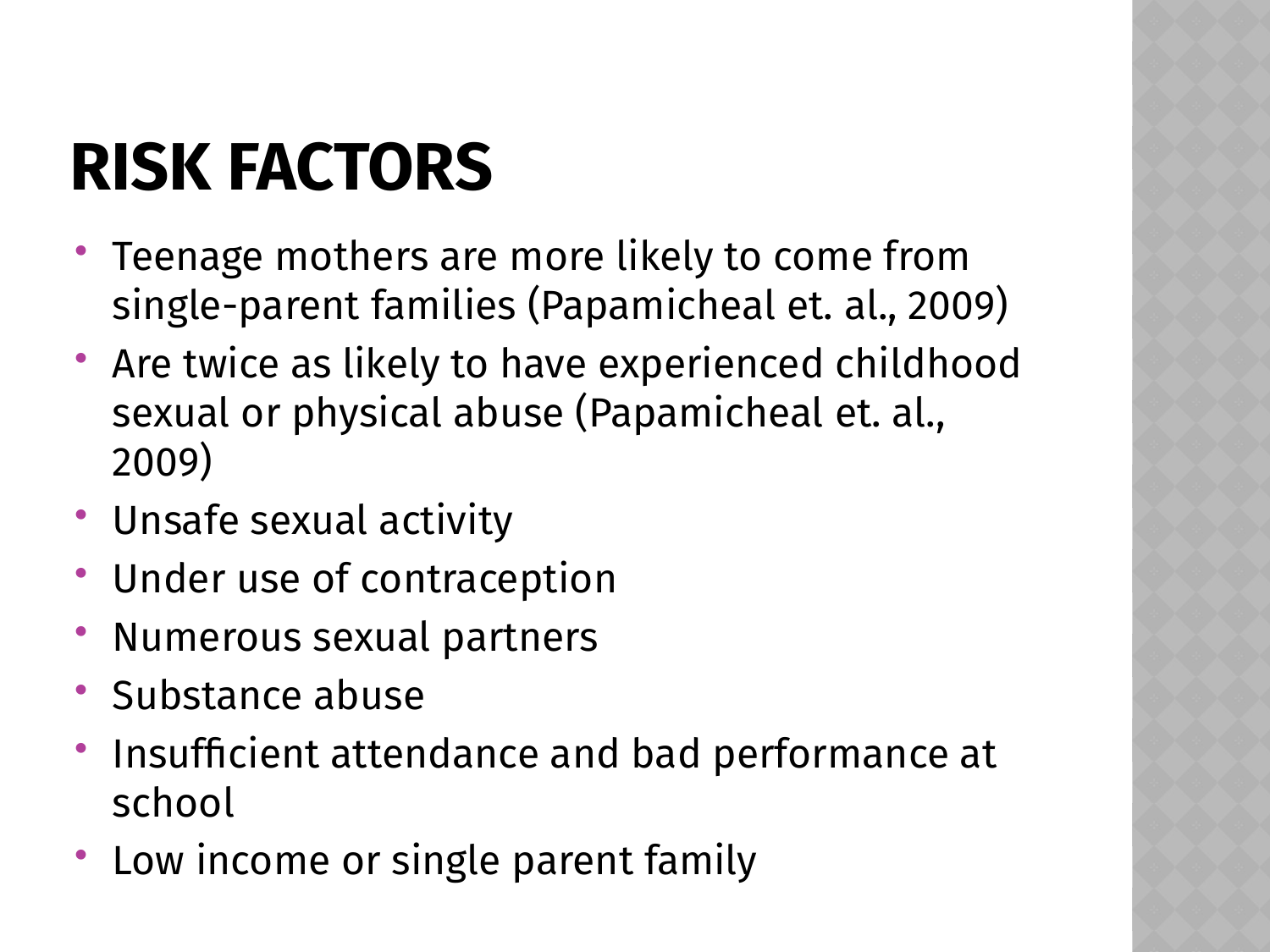

# Risk Factors
Teenage mothers are more likely to come from single-parent families (Papamicheal et. al., 2009)
Are twice as likely to have experienced childhood sexual or physical abuse (Papamicheal et. al., 2009)
Unsafe sexual activity
Under use of contraception
Numerous sexual partners
Substance abuse
Insufficient attendance and bad performance at school
Low income or single parent family